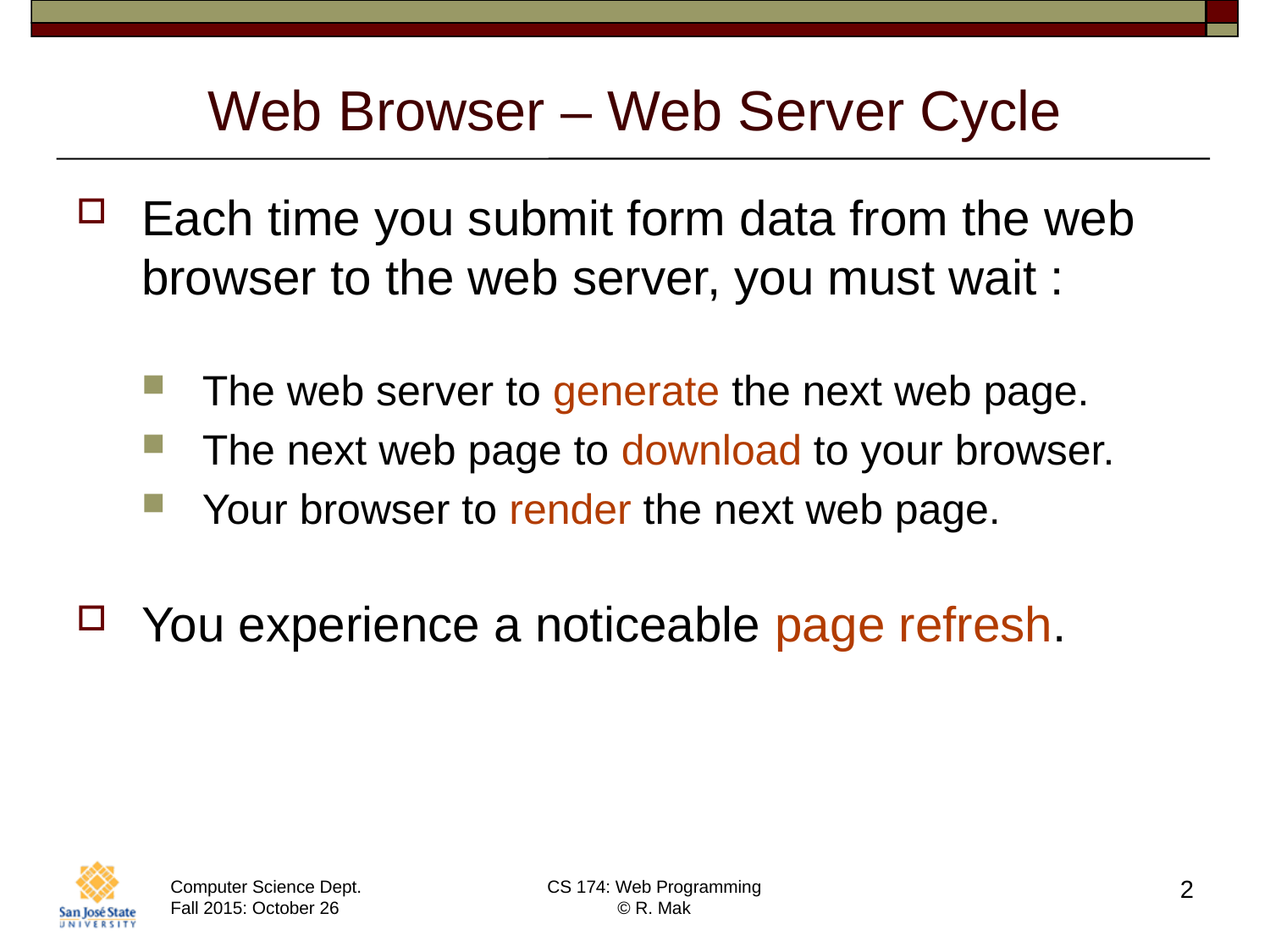

# Web Browser – Web Server Cycle
Each time you submit form data from the web browser to the web server, you must wait :

The web server to generate the next web page.
The next web page to download to your browser.
Your browser to render the next web page.

You experience a noticeable page refresh.
2